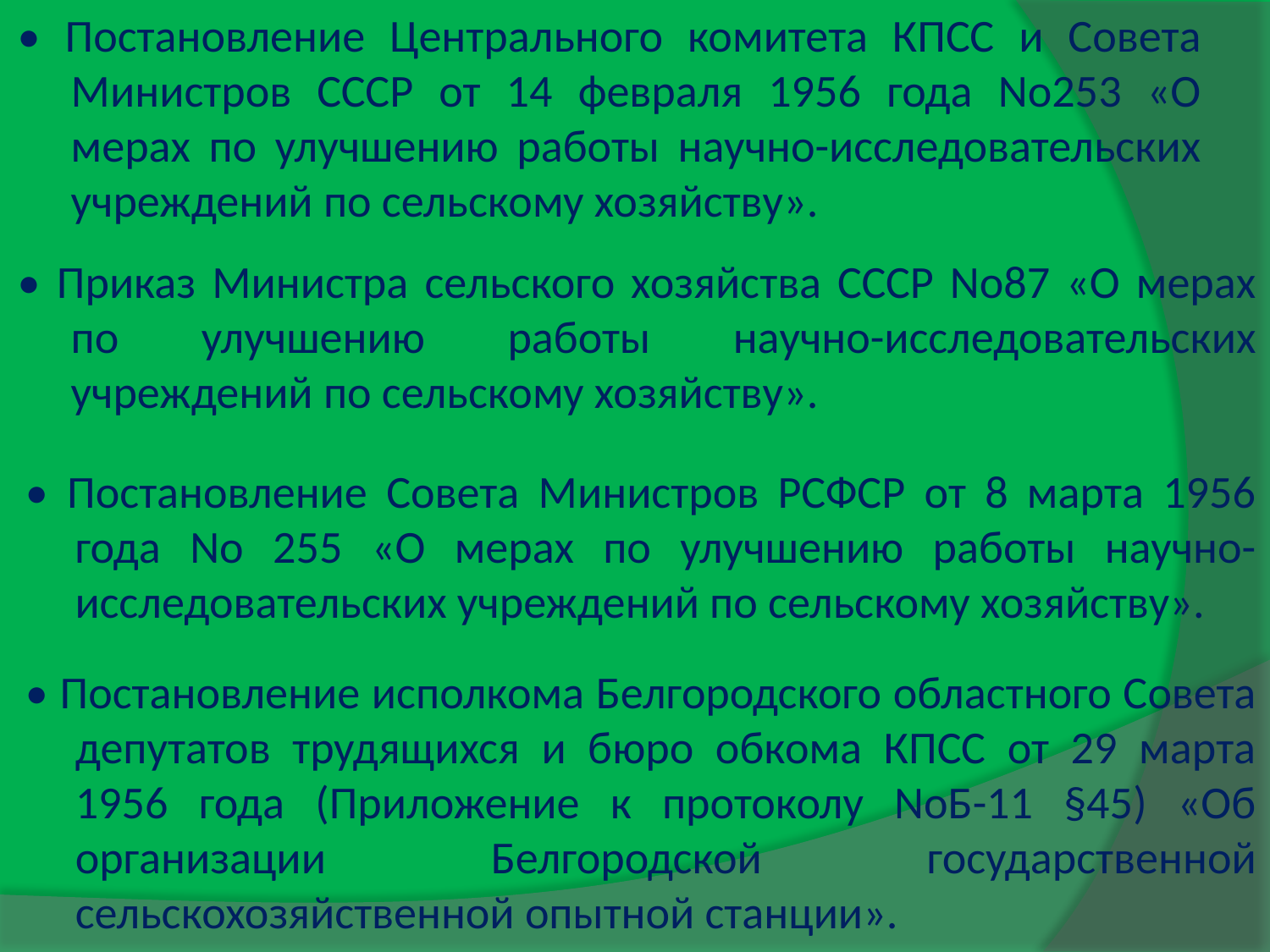

• Постановление Центрального комитета КПСС и Совета Министров СССР от 14 февраля 1956 года No253 «О мерах по улучшению работы научно-исследовательских учреждений по сельскому хозяйству».
#
• Приказ Министра сельского хозяйства СССР No87 «О мерах по улучшению работы научно-исследовательских учреждений по сельскому хозяйству».

• Постановление Совета Министров РСФСР от 8 марта 1956 года No 255 «О мерах по улучшению работы научно-исследовательских учреждений по сельскому хозяйству».
• Постановление исполкома Белгородского областного Совета депутатов трудящихся и бюро обкома КПСС от 29 марта 1956 года (Приложение к протоколу NoБ-11 §45) «Об организации Белгородской государственной сельскохозяйственной опытной станции».